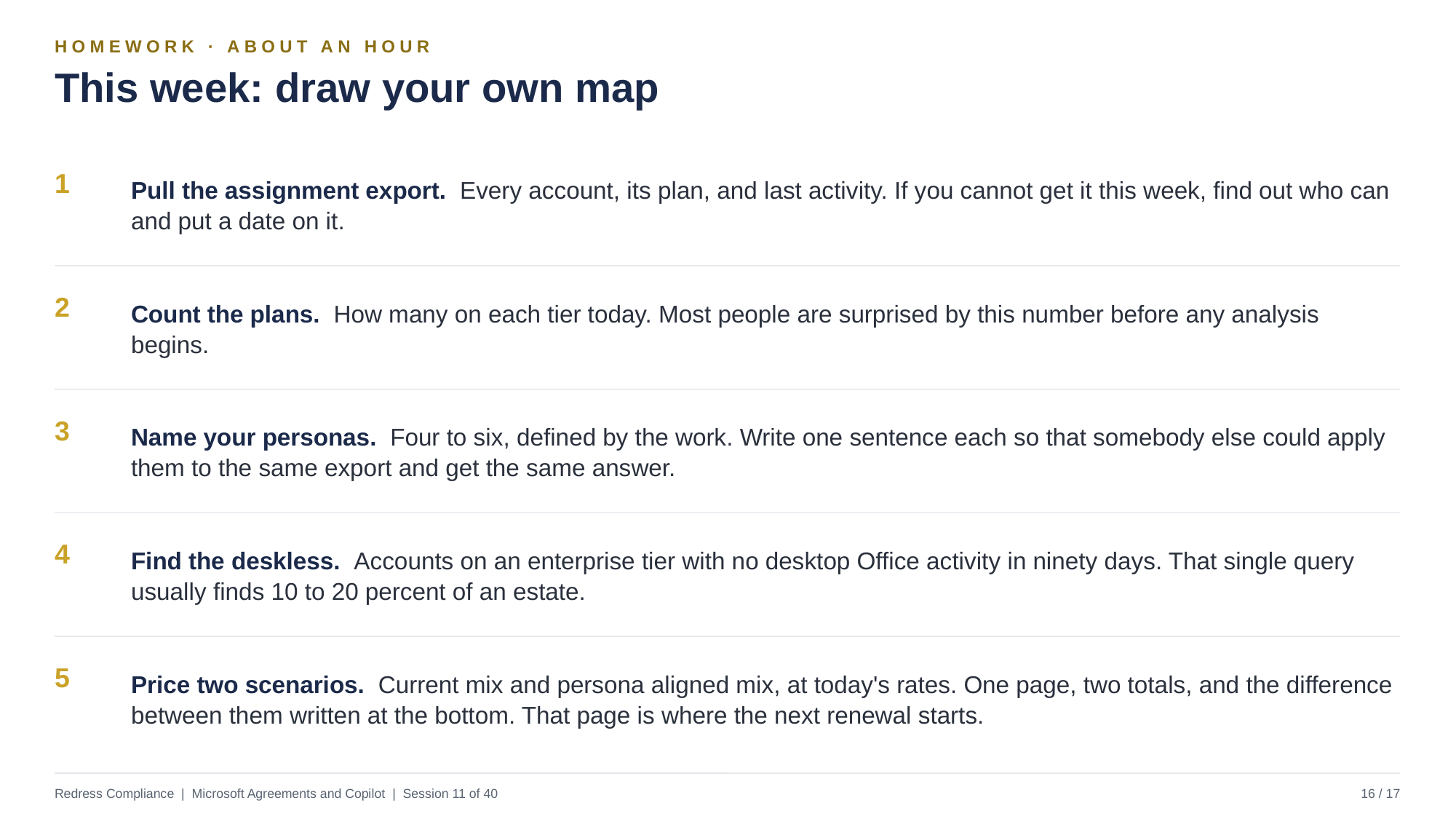

HOMEWORK · ABOUT AN HOUR
This week: draw your own map
Pull the assignment export.  Every account, its plan, and last activity. If you cannot get it this week, find out who can and put a date on it.
1

Count the plans.  How many on each tier today. Most people are surprised by this number before any analysis begins.
2

Name your personas.  Four to six, defined by the work. Write one sentence each so that somebody else could apply them to the same export and get the same answer.
3

Find the deskless.  Accounts on an enterprise tier with no desktop Office activity in ninety days. That single query usually finds 10 to 20 percent of an estate.
4

Price two scenarios.  Current mix and persona aligned mix, at today's rates. One page, two totals, and the difference between them written at the bottom. That page is where the next renewal starts.
5

Redress Compliance  |  Microsoft Agreements and Copilot  |  Session 11 of 40
16 / 17